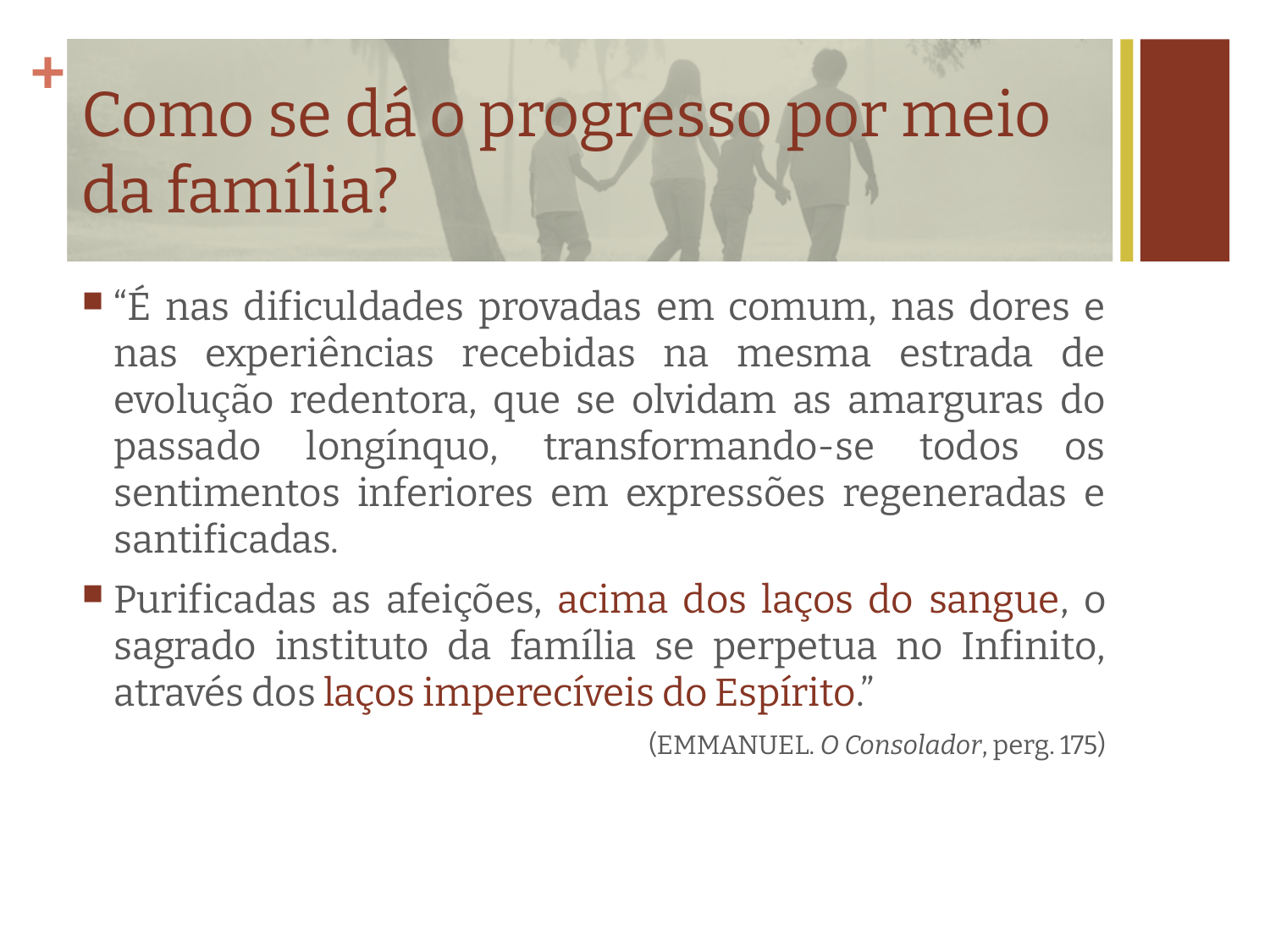

# Como se dá o progresso por meio da família?
“É nas dificuldades provadas em comum, nas dores e nas experiências recebidas na mesma estrada de evolução redentora, que se olvidam as amarguras do passado longínquo, transformando-se todos os sentimentos inferiores em expressões regeneradas e santificadas.
Purificadas as afeições, acima dos laços do sangue, o sagrado instituto da família se perpetua no Infinito, através dos laços imperecíveis do Espírito.”
(EMMANUEL. O Consolador, perg. 175)